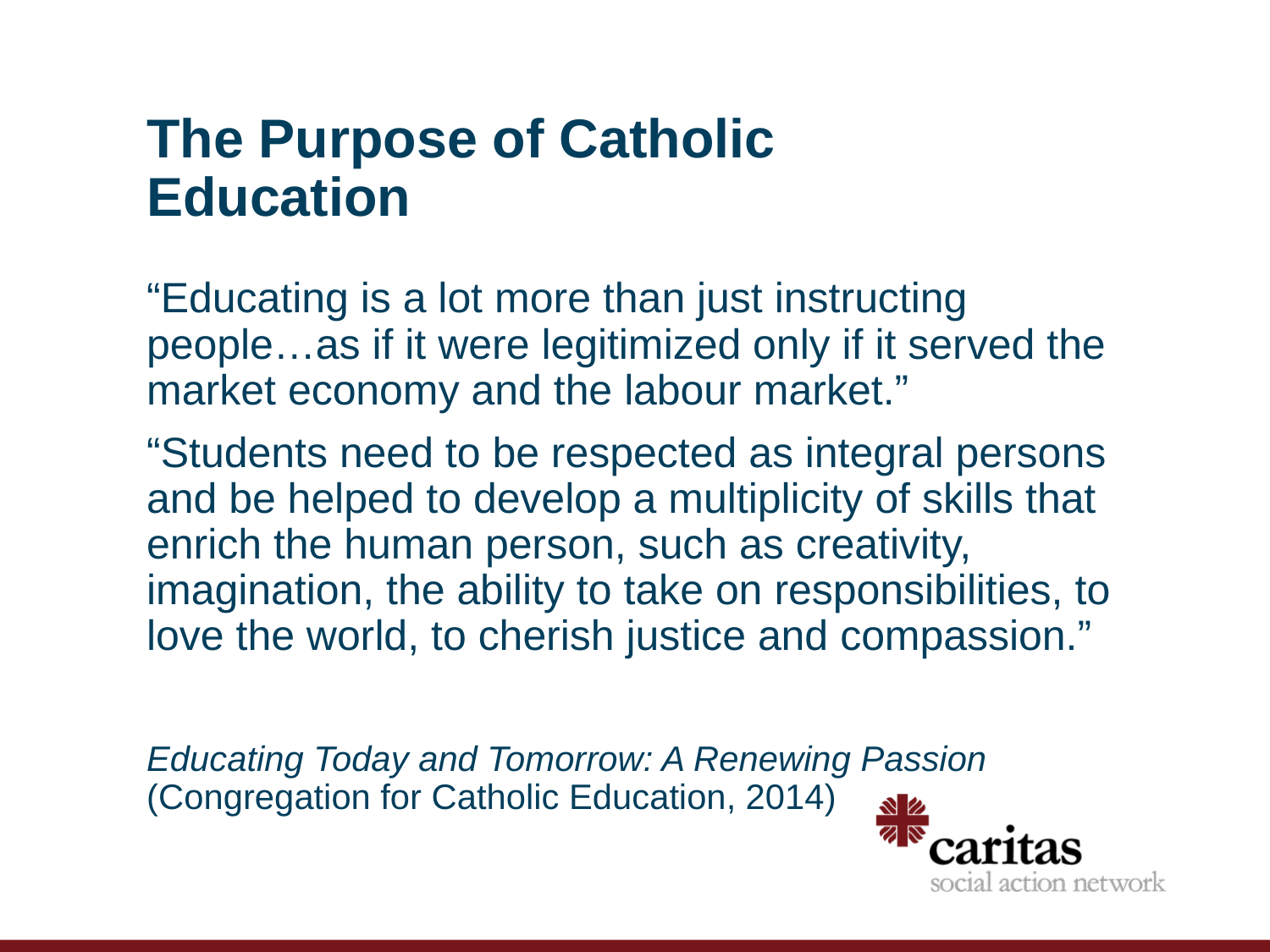

15
# The Purpose of Catholic Education
“Educating is a lot more than just instructing people…as if it were legitimized only if it served the market economy and the labour market.”
“Students need to be respected as integral persons and be helped to develop a multiplicity of skills that enrich the human person, such as creativity, imagination, the ability to take on responsibilities, to love the world, to cherish justice and compassion.”

Educating Today and Tomorrow: A Renewing Passion (Congregation for Catholic Education, 2014)